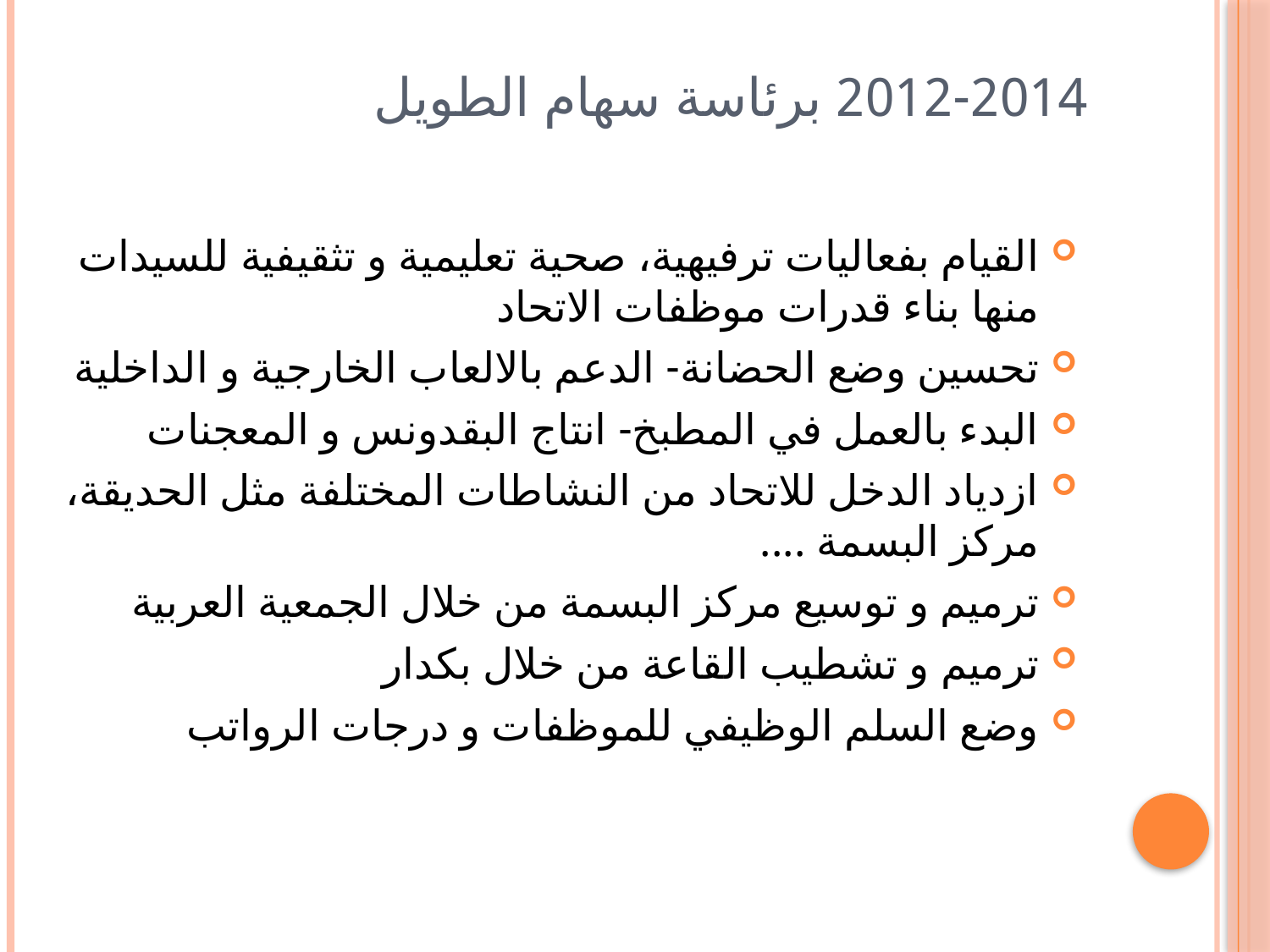

# 2012-2014 برئاسة سهام الطويل
القيام بفعاليات ترفيهية، صحية تعليمية و تثقيفية للسيدات منها بناء قدرات موظفات الاتحاد
تحسين وضع الحضانة- الدعم بالالعاب الخارجية و الداخلية
البدء بالعمل في المطبخ- انتاج البقدونس و المعجنات
ازدياد الدخل للاتحاد من النشاطات المختلفة مثل الحديقة، مركز البسمة ....
ترميم و توسيع مركز البسمة من خلال الجمعية العربية
ترميم و تشطيب القاعة من خلال بكدار
وضع السلم الوظيفي للموظفات و درجات الرواتب